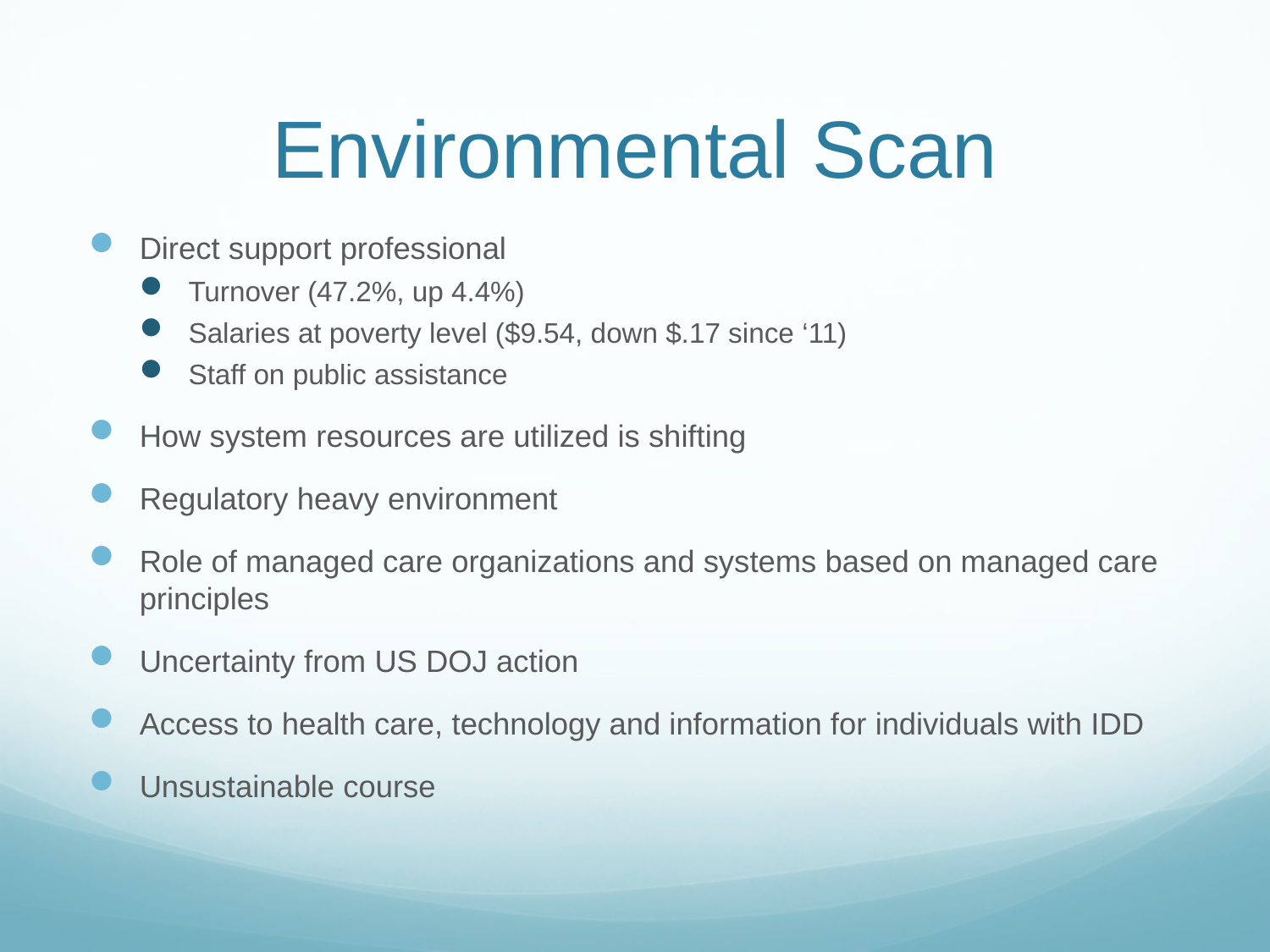

# Environmental Scan
Direct support professional
Turnover (47.2%, up 4.4%)
Salaries at poverty level ($9.54, down $.17 since ‘11)
Staff on public assistance
How system resources are utilized is shifting
Regulatory heavy environment
Role of managed care organizations and systems based on managed care principles
Uncertainty from US DOJ action
Access to health care, technology and information for individuals with IDD
Unsustainable course